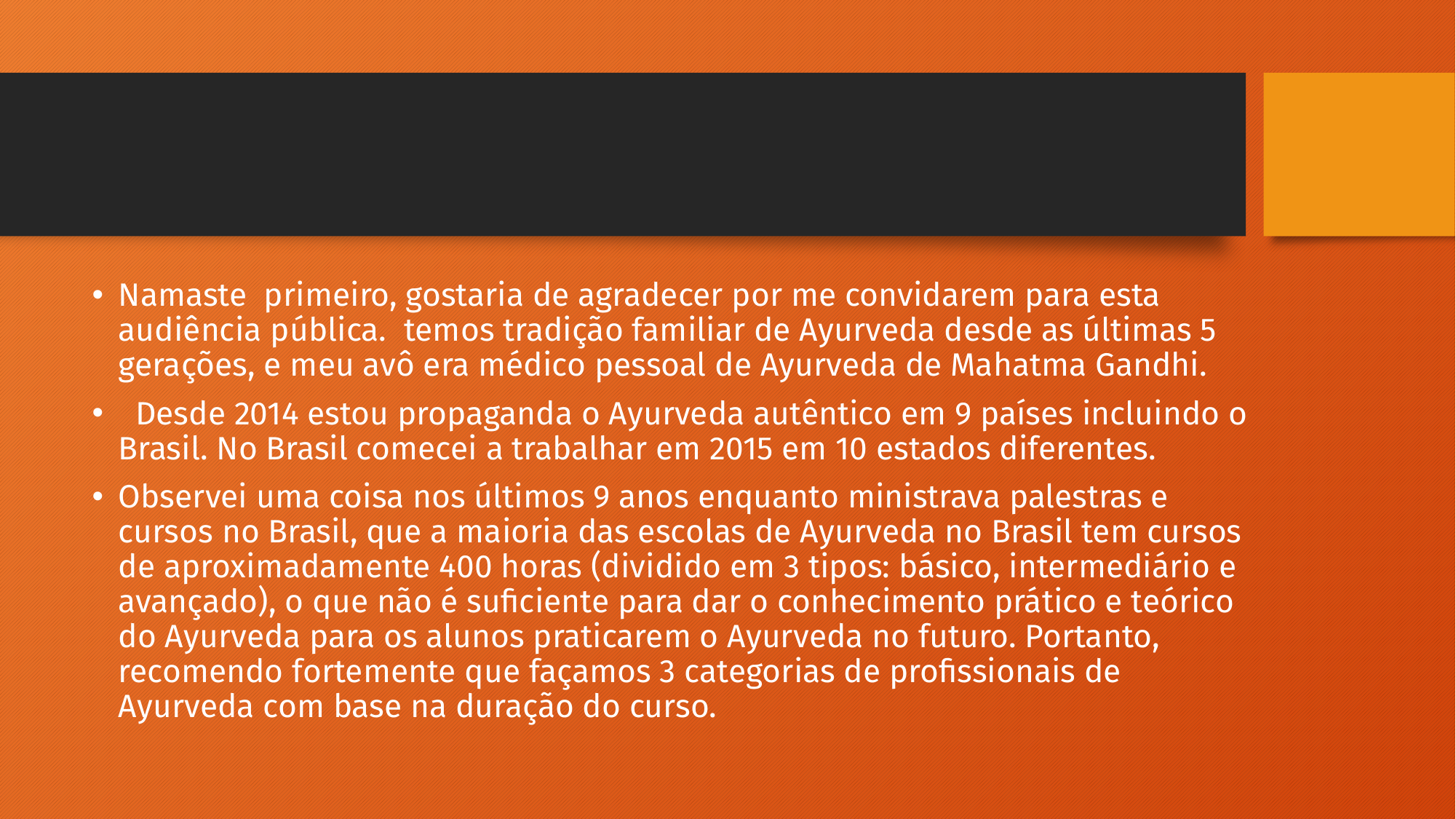

#
Namaste  primeiro, gostaria de agradecer por me convidarem para esta audiência pública.  temos tradição familiar de Ayurveda desde as últimas 5 gerações, e meu avô era médico pessoal de Ayurveda de Mahatma Gandhi.
  Desde 2014 estou propaganda o Ayurveda autêntico em 9 países incluindo o Brasil. No Brasil comecei a trabalhar em 2015 em 10 estados diferentes.
Observei uma coisa nos últimos 9 anos enquanto ministrava palestras e cursos no Brasil, que a maioria das escolas de Ayurveda no Brasil tem cursos de aproximadamente 400 horas (dividido em 3 tipos: básico, intermediário e avançado), o que não é suficiente para dar o conhecimento prático e teórico do Ayurveda para os alunos praticarem o Ayurveda no futuro. Portanto, recomendo fortemente que façamos 3 categorias de profissionais de Ayurveda com base na duração do curso.